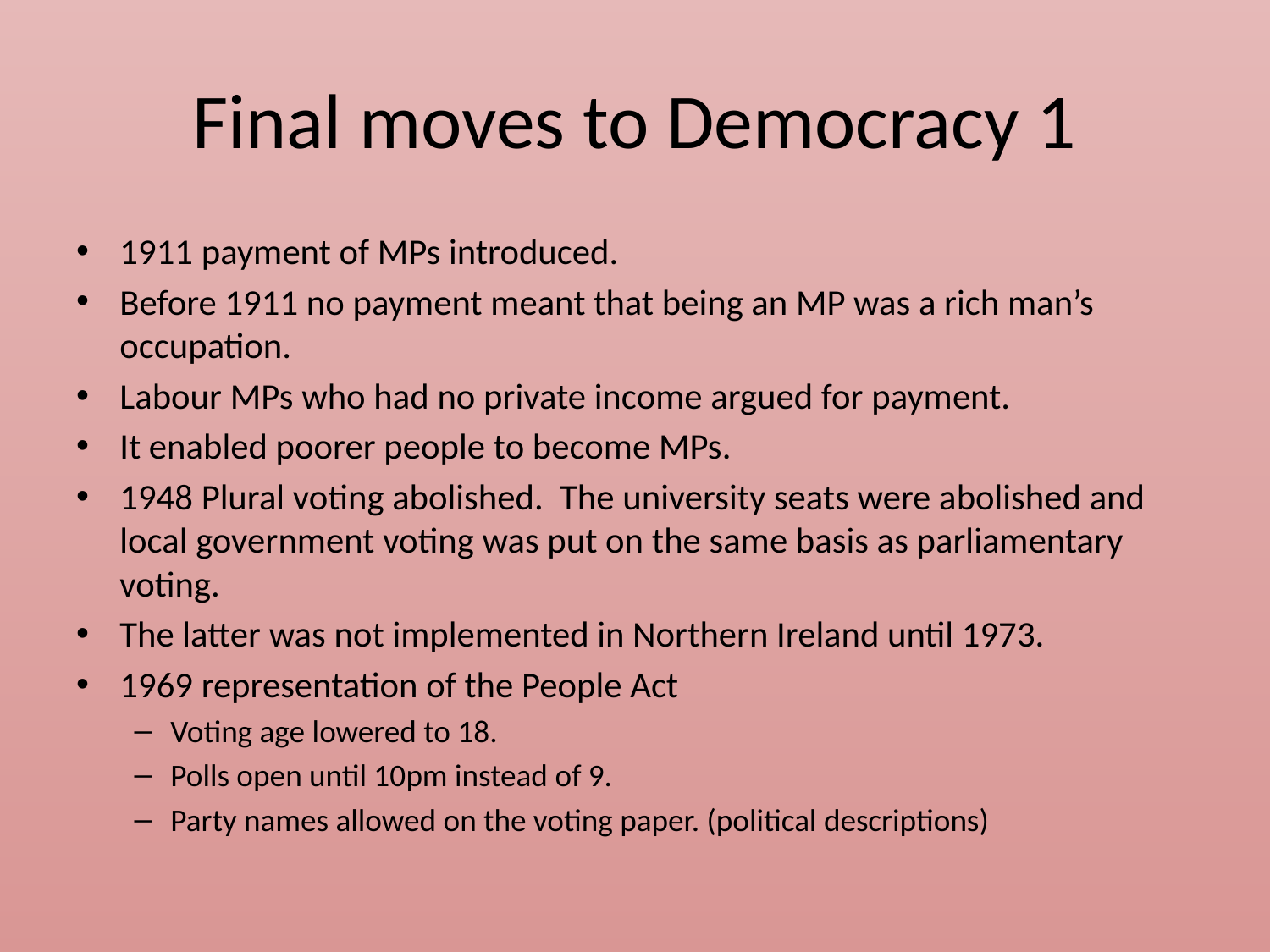

# Final moves to Democracy 1
1911 payment of MPs introduced.
Before 1911 no payment meant that being an MP was a rich man’s occupation.
Labour MPs who had no private income argued for payment.
It enabled poorer people to become MPs.
1948 Plural voting abolished.  The university seats were abolished and local government voting was put on the same basis as parliamentary voting.
The latter was not implemented in Northern Ireland until 1973.
1969 representation of the People Act
Voting age lowered to 18.
Polls open until 10pm instead of 9.
Party names allowed on the voting paper. (political descriptions)